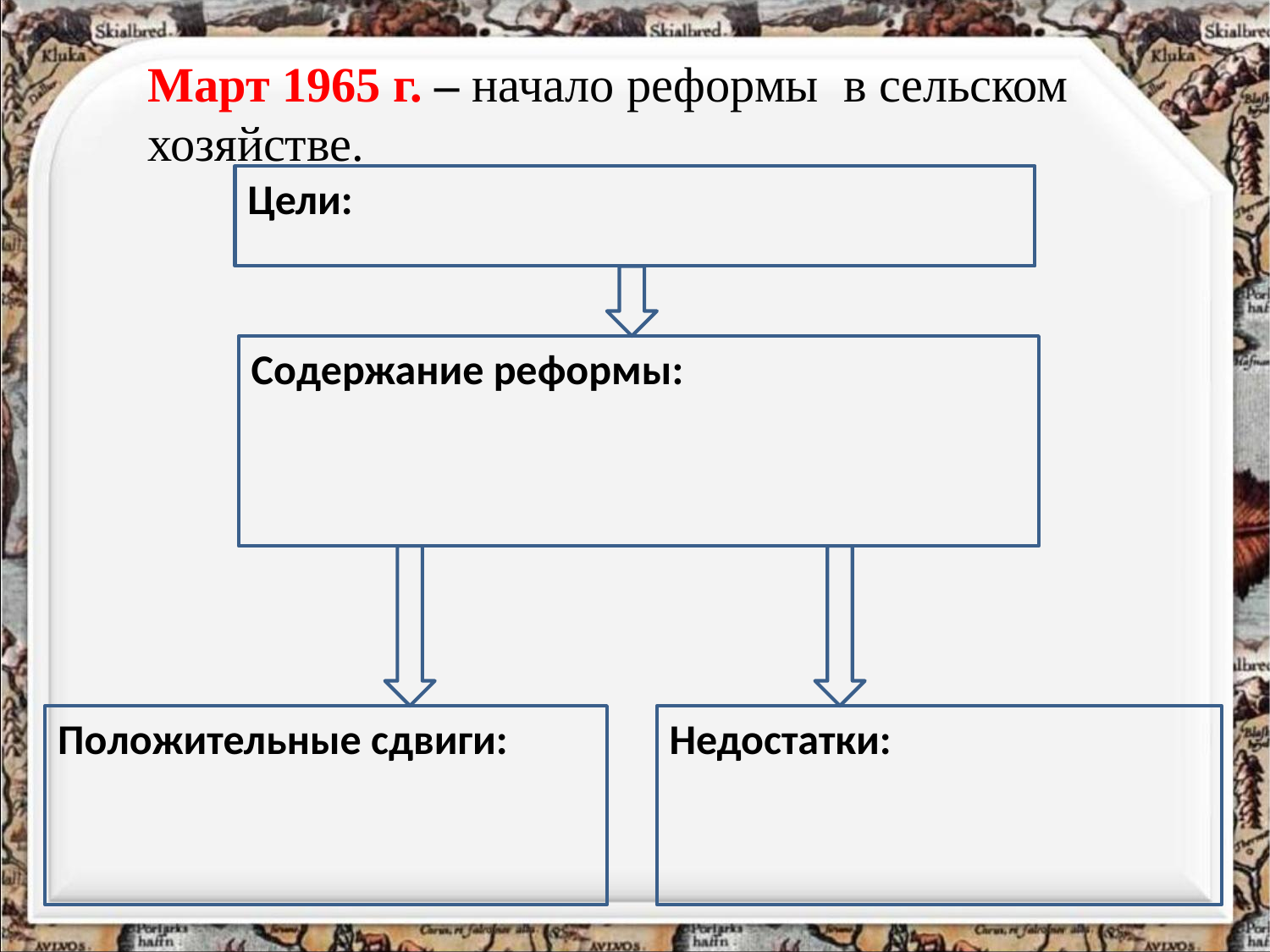

Март 1965 г. – начало реформы  в сельском хозяйстве.
Цели:

Содержание реформы:

Положительные сдвиги:
Недостатки: